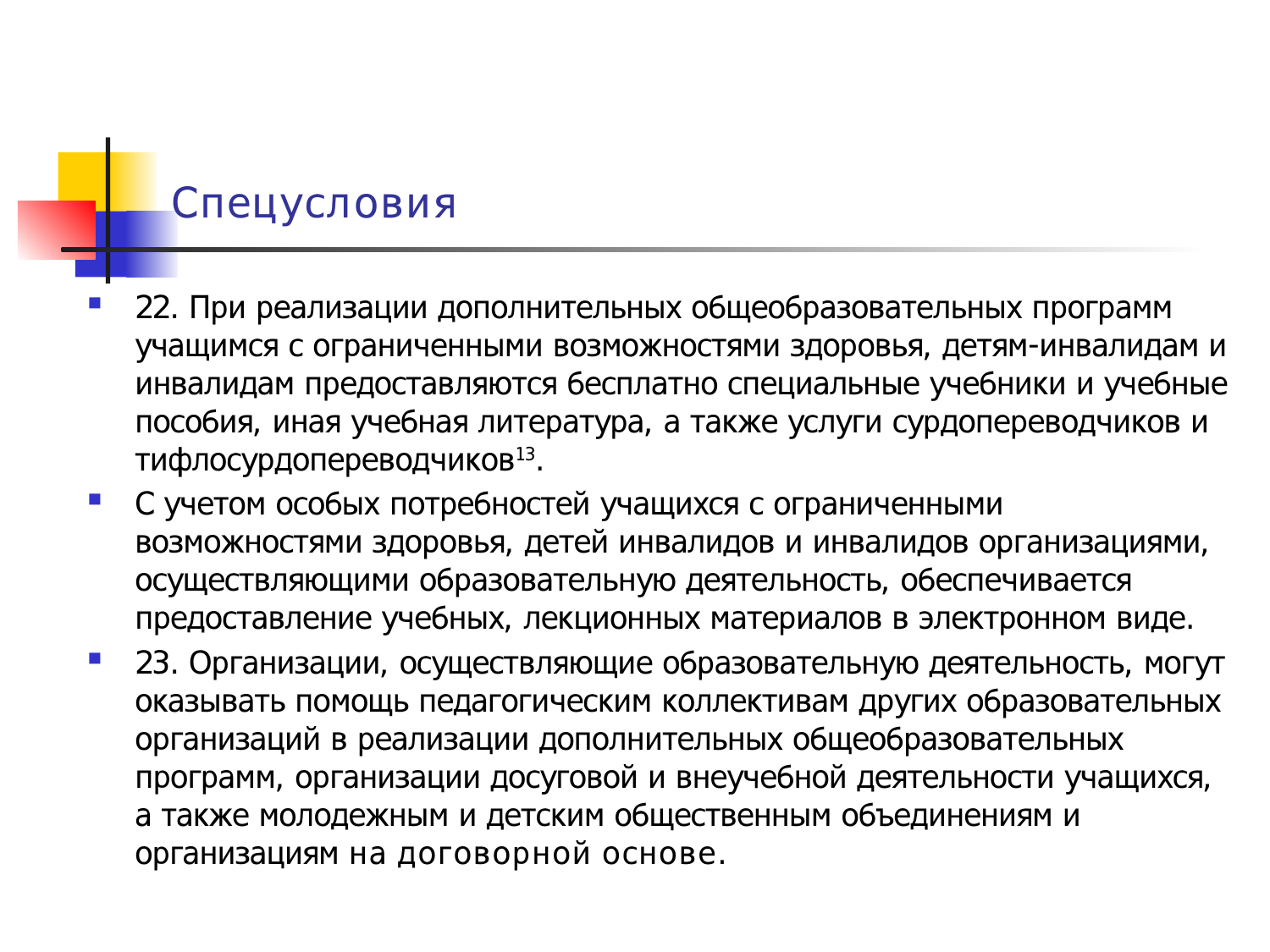

# Спецусловия
22. При реализации дополнительных общеобразовательных программ учащимся с ограниченными возможностями здоровья, детям-инвалидам и инвалидам предоставляются бесплатно специальные учебники и учебные пособия, иная учебная литература, а также услуги сурдопереводчиков и тифлосурдопереводчиков13.
С учетом особых потребностей учащихся с ограниченными возможностями здоровья, детей инвалидов и инвалидов организациями, осуществляющими образовательную деятельность, обеспечивается предоставление учебных, лекционных материалов в электронном виде.
23. Организации, осуществляющие образовательную деятельность, могут оказывать помощь педагогическим коллективам других образовательных организаций в реализации дополнительных общеобразовательных программ, организации досуговой и внеучебной деятельности учащихся, а также молодежным и детским общественным объединениям и организациям на договорной основе.